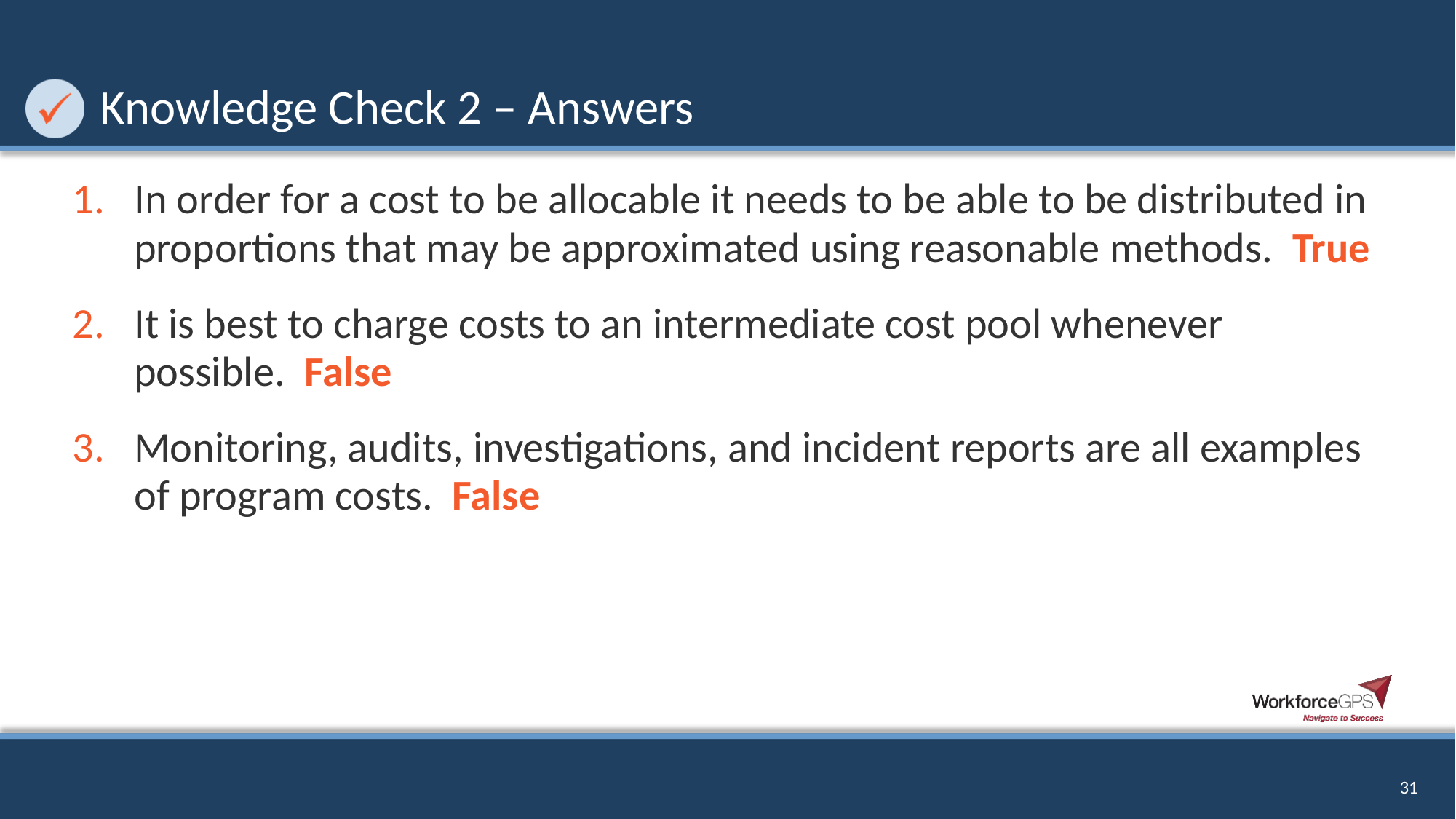

# Knowledge Check 2 – Answers
In order for a cost to be allocable it needs to be able to be distributed in proportions that may be approximated using reasonable methods.  True
It is best to charge costs to an intermediate cost pool whenever possible.  False
Monitoring, audits, investigations, and incident reports are all examples of program costs.  False
31